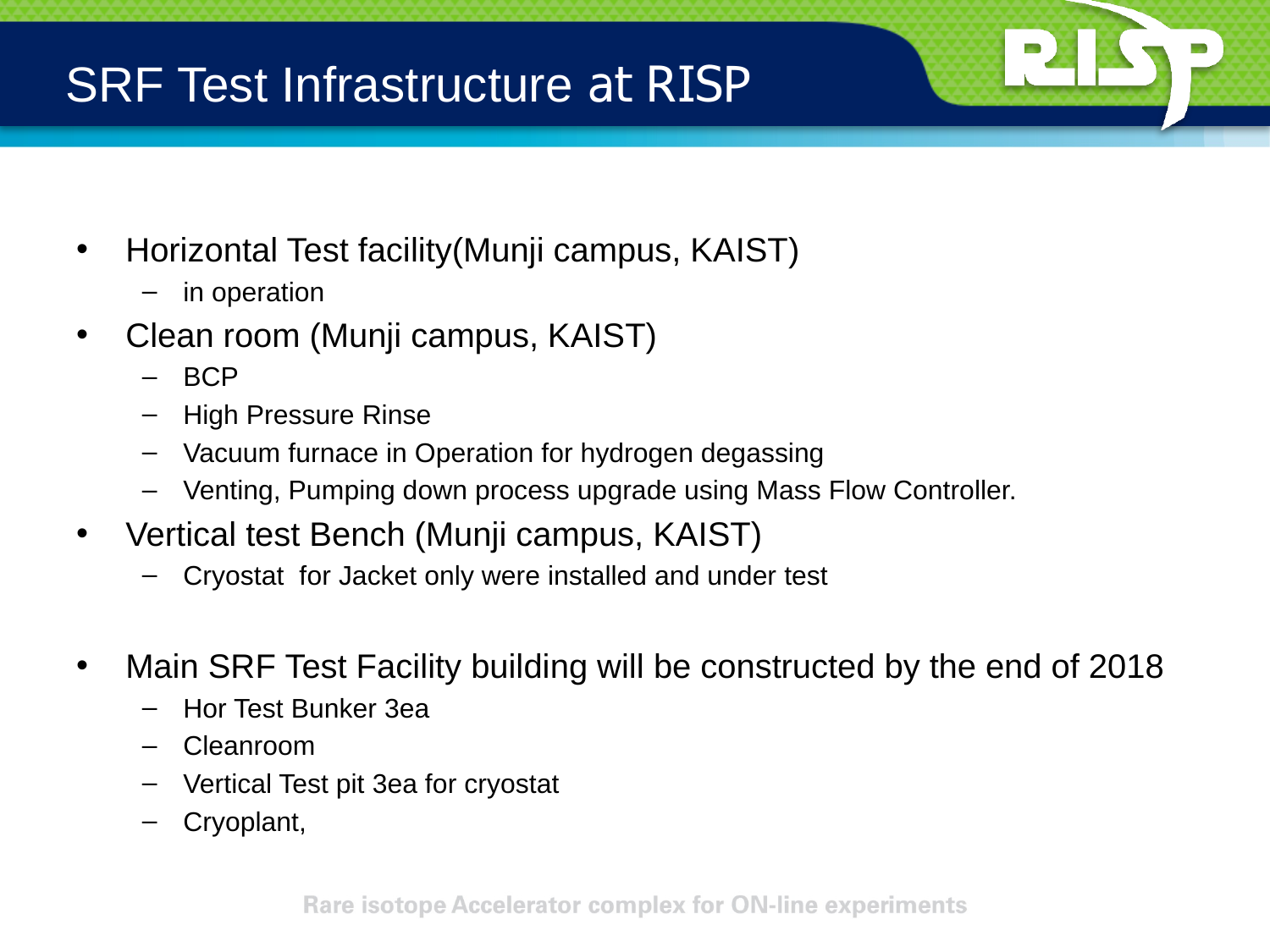

SRF Test Infrastructure at RISP
Horizontal Test facility(Munji campus, KAIST)
in operation
Clean room (Munji campus, KAIST)
BCP
High Pressure Rinse
Vacuum furnace in Operation for hydrogen degassing
Venting, Pumping down process upgrade using Mass Flow Controller.
Vertical test Bench (Munji campus, KAIST)
Cryostat  for Jacket only were installed and under test

Main SRF Test Facility building will be constructed by the end of 2018
Hor Test Bunker 3ea
Cleanroom
Vertical Test pit 3ea for cryostat
Cryoplant,